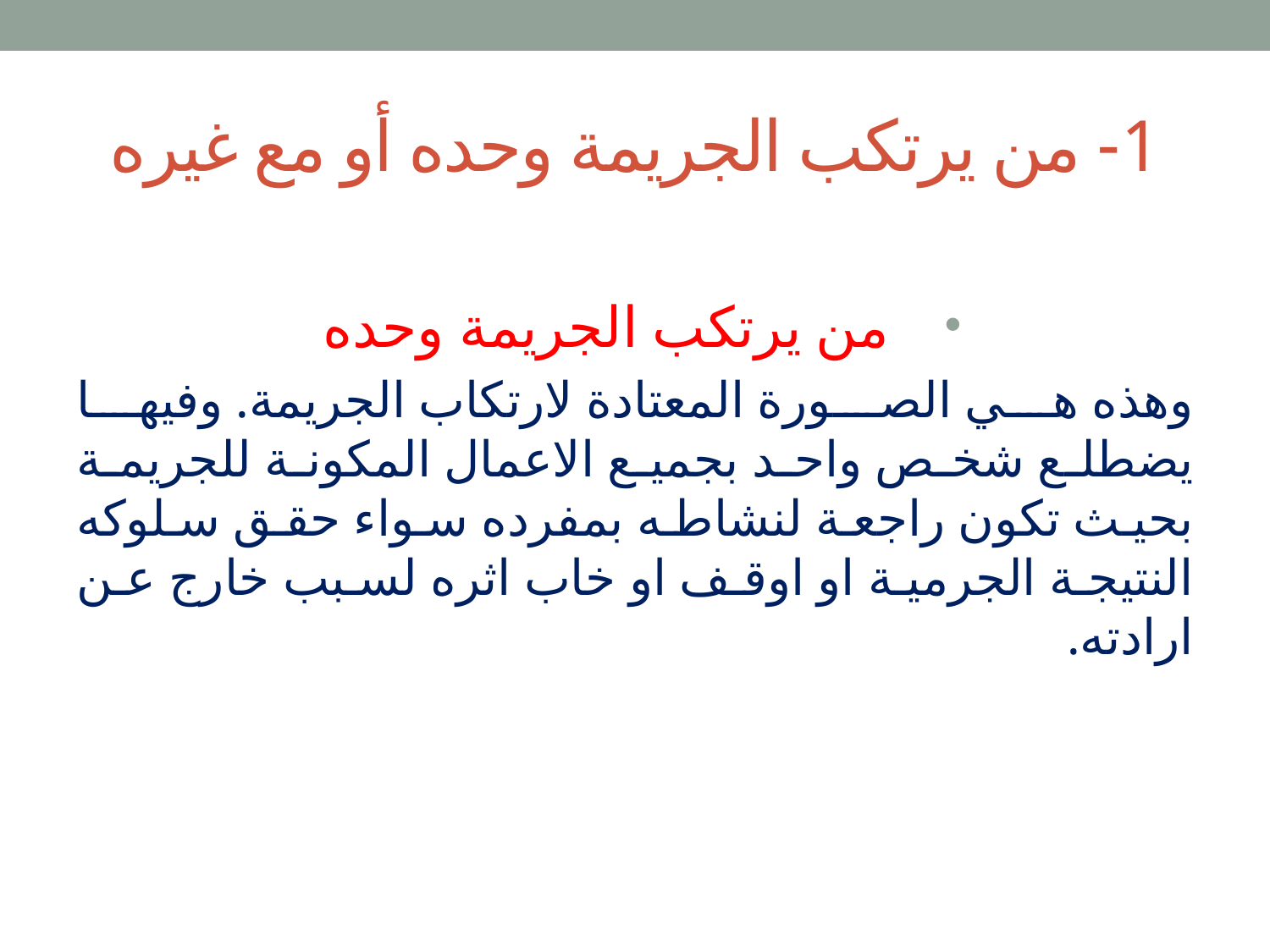

# 1- من يرتكب الجريمة وحده أو مع غيره

من يرتكب الجريمة وحده
وهذه هي الصورة المعتادة لارتكاب الجريمة. وفيها يضطلع شخص واحد بجميع الاعمال المكونة للجريمة بحيث تكون راجعة لنشاطه بمفرده سواء حقق سلوكه النتيجة الجرمية او اوقف او خاب اثره لسبب خارج عن ارادته.